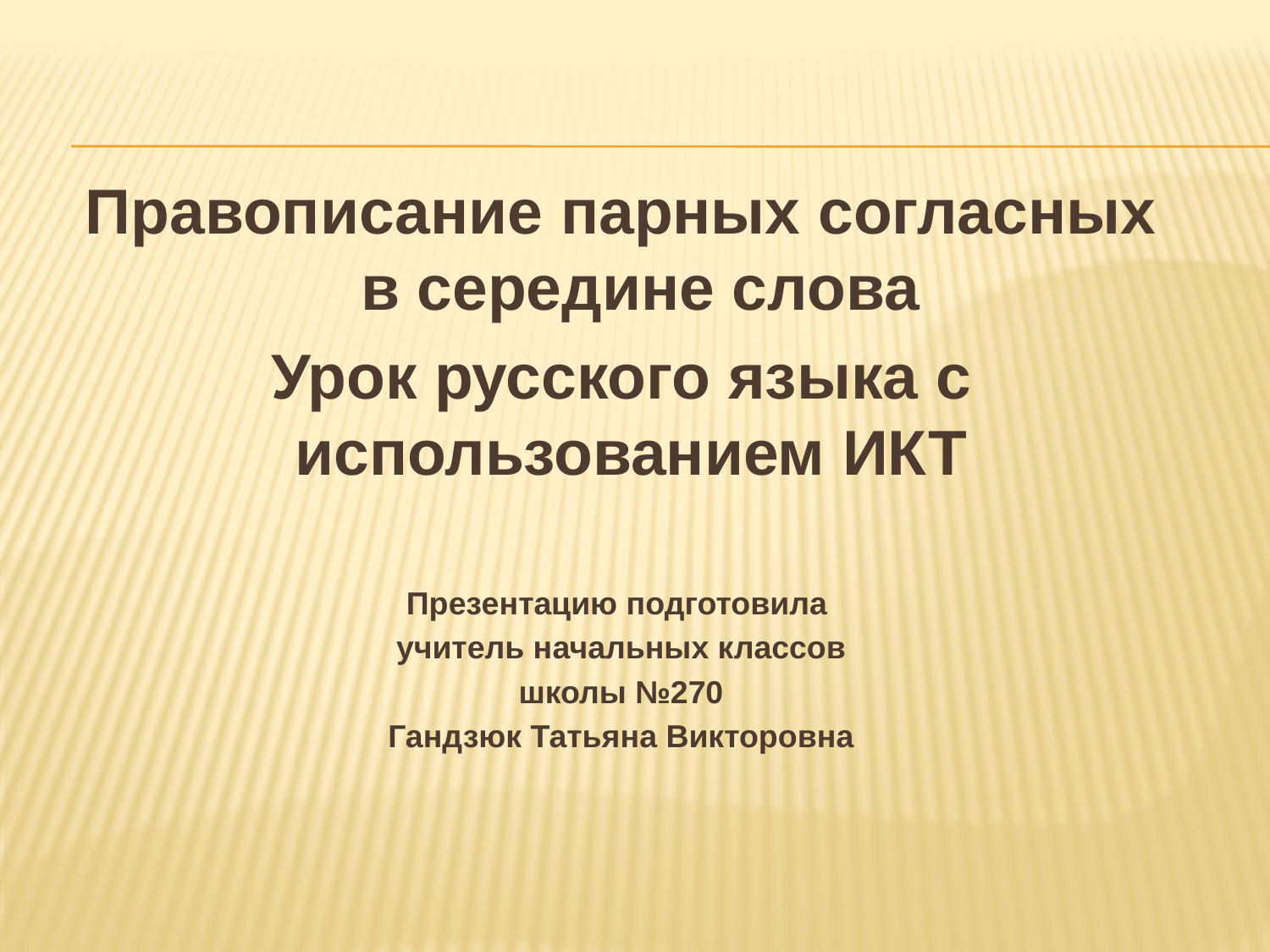

Правописание парных согласных в середине слова
Урок русского языка с использованием ИКТ

Презентацию подготовила
учитель начальных классов
школы №270
Гандзюк Татьяна Викторовна